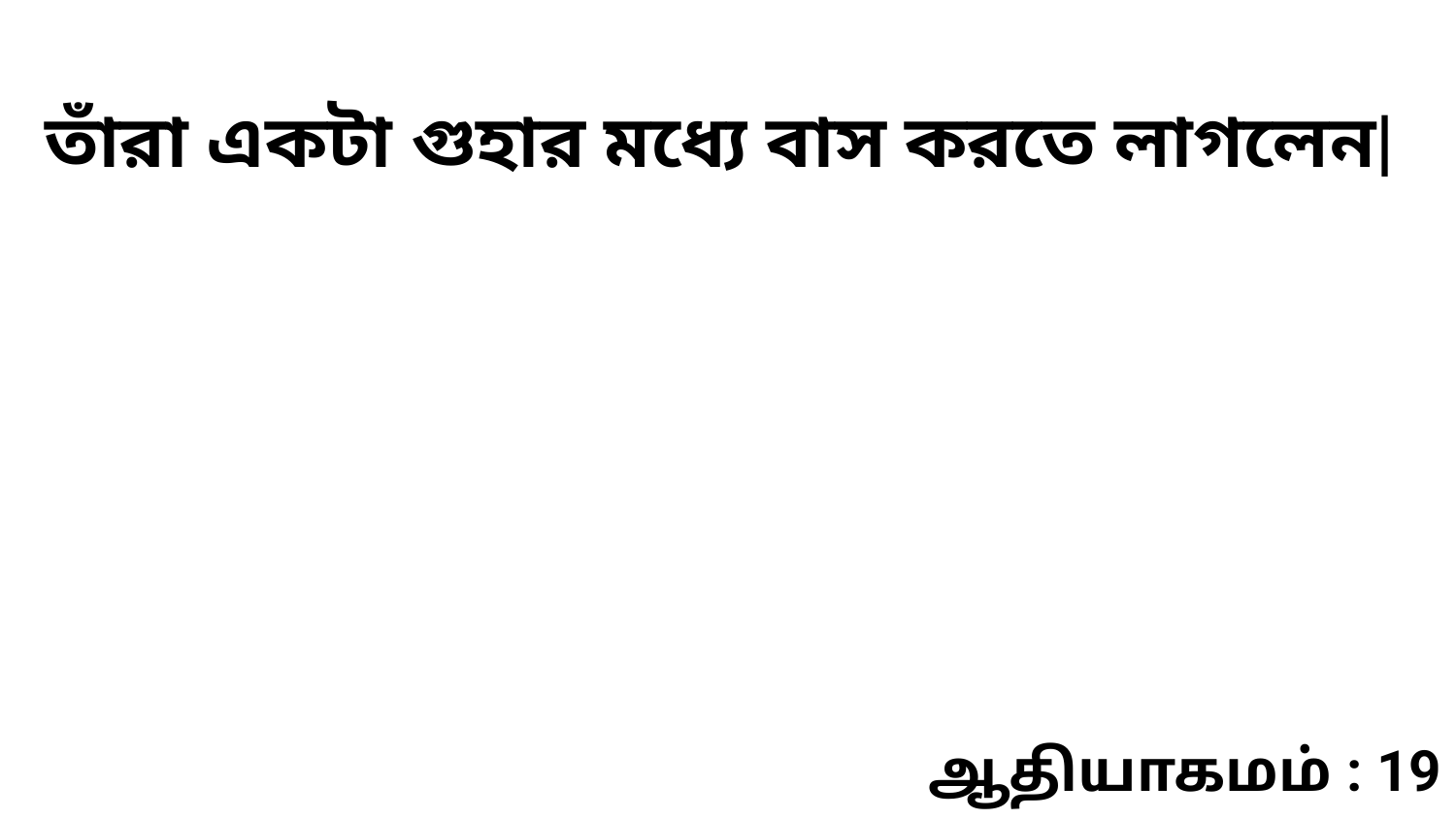

তাঁরা একটা গুহার মধ্যে বাস করতে লাগলেন|
ஆதியாகமம் : 19